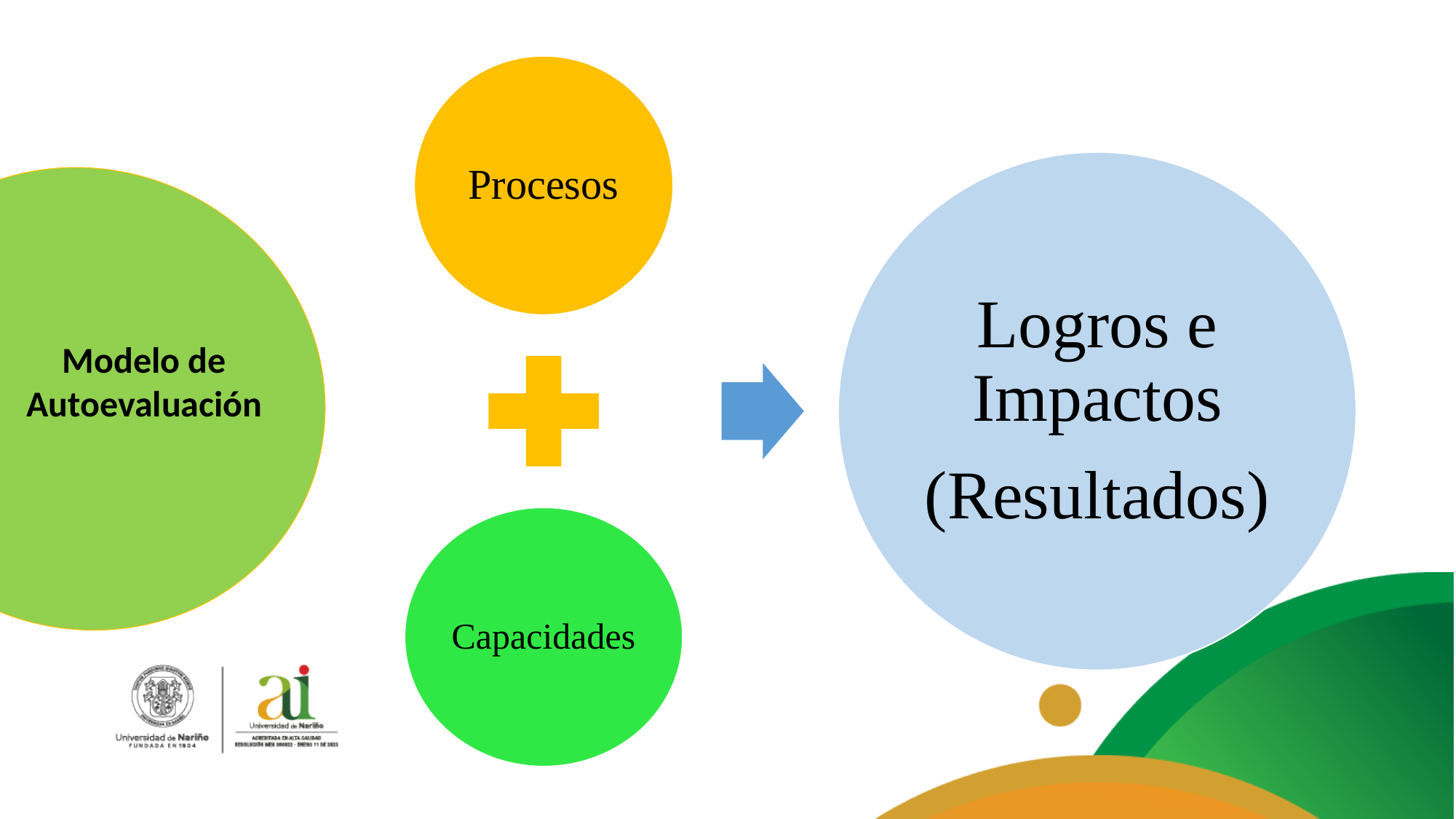

Procesos

Capacidades

Logros e Impactos
(Resultados)

Modelo de Autoevaluación